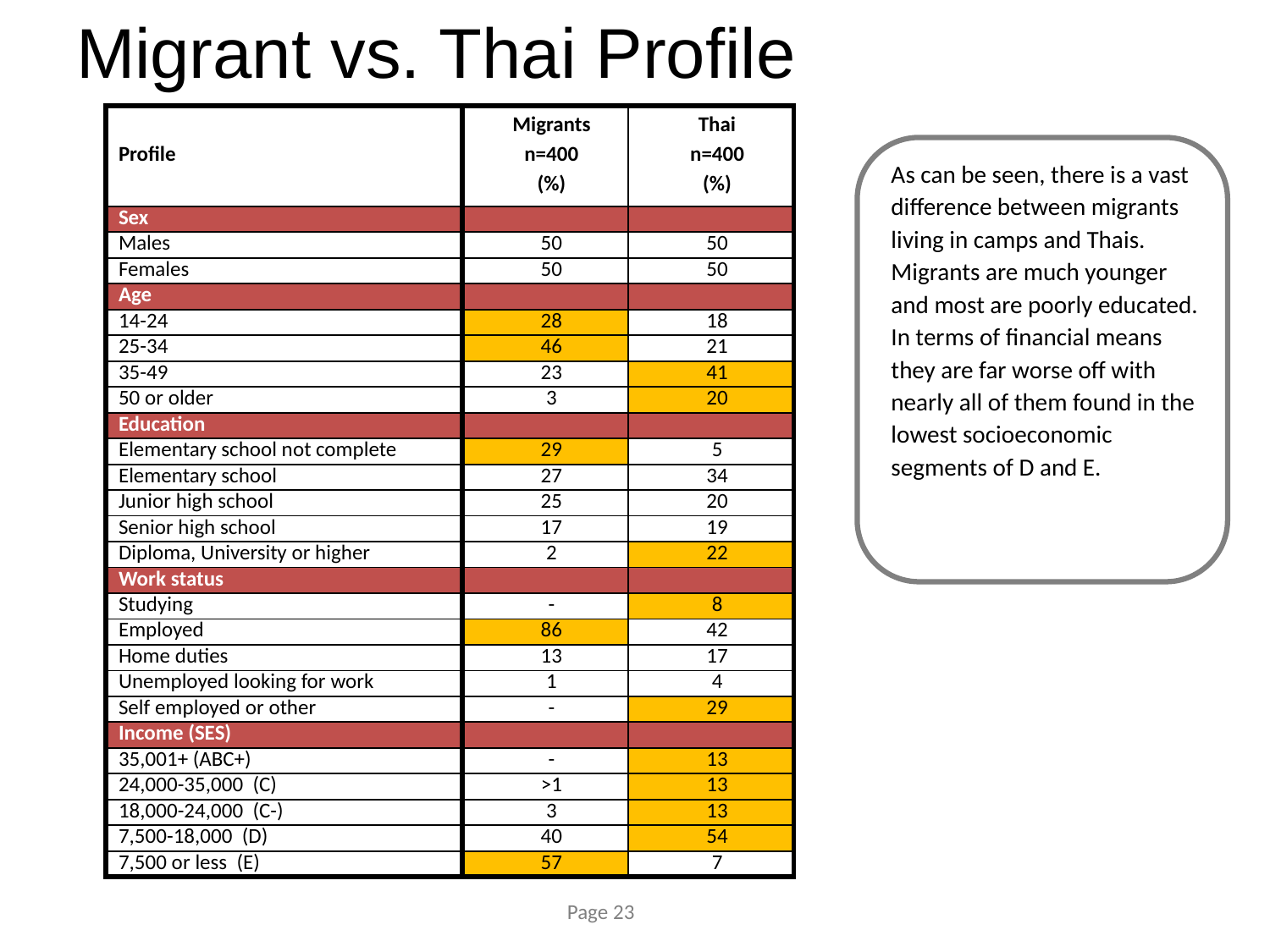

# Migrant vs. Thai Profile
| Profile | Migrants n=400 (%) | Thai n=400 (%) |
| --- | --- | --- |
| Sex |  |  |
| Males | 50 | 50 |
| Females | 50 | 50 |
| Age |  |  |
| 14-24 | 28 | 18 |
| 25-34 | 46 | 21 |
| 35-49 | 23 | 41 |
| 50 or older | 3 | 20 |
| Education |  |  |
| Elementary school not complete | 29 | 5 |
| Elementary school | 27 | 34 |
| Junior high school | 25 | 20 |
| Senior high school | 17 | 19 |
| Diploma, University or higher | 2 | 22 |
| Work status |  |  |
| Studying | - | 8 |
| Employed | 86 | 42 |
| Home duties | 13 | 17 |
| Unemployed looking for work | 1 | 4 |
| Self employed or other | - | 29 |
| Income (SES) |  |  |
| 35,001+ (ABC+) | - | 13 |
| 24,000-35,000 (C) | >1 | 13 |
| 18,000-24,000 (C-) | 3 | 13 |
| 7,500-18,000 (D) | 40 | 54 |
| 7,500 or less (E) | 57 | 7 |
As can be seen, there is a vast difference between migrants living in camps and Thais. Migrants are much younger and most are poorly educated. In terms of financial means they are far worse off with nearly all of them found in the lowest socioeconomic segments of D and E.